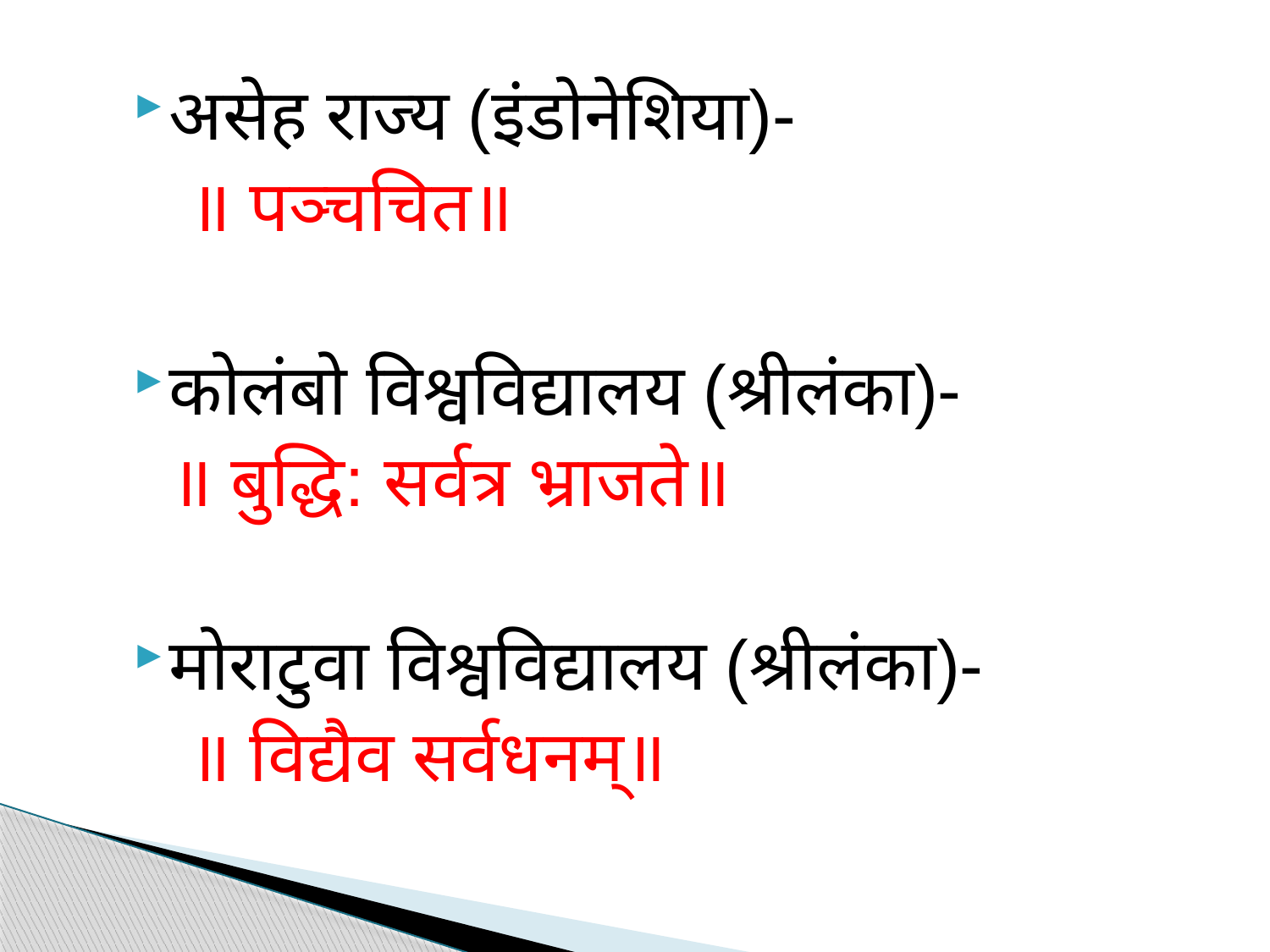

असेह राज्य (इंडोनेशिया)-
   ॥ पञ्चचित॥

कोलंबो विश्वविद्यालय (श्रीलंका)-
  ॥ बुद्धि: सर्वत्र भ्राजते॥

मोराटुवा विश्वविद्यालय (श्रीलंका)-
   ॥ विद्यैव सर्वधनम्॥